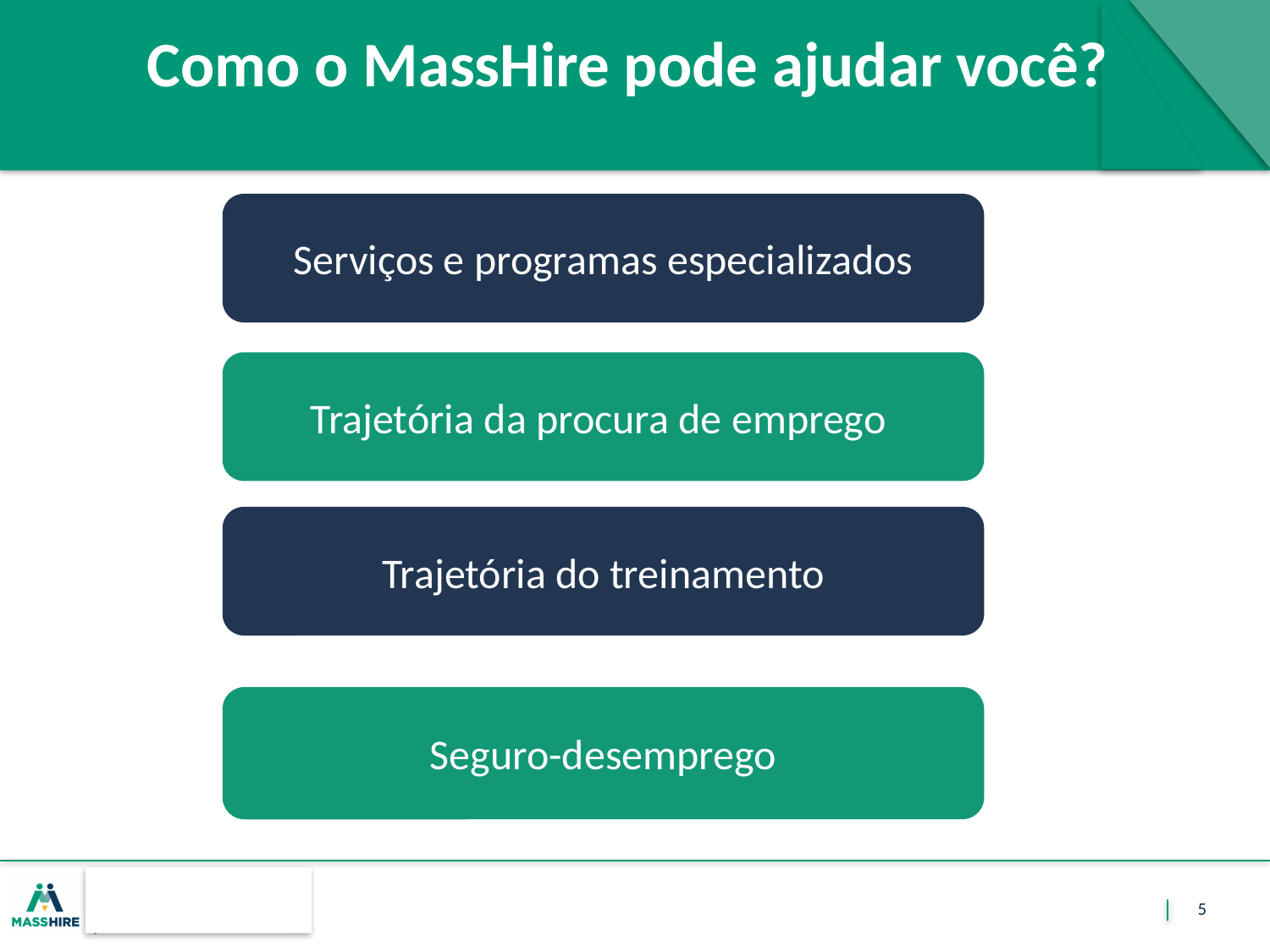

# Como o MassHire pode ajudar você?
Serviços e programas especializados
Trajetória da procura de emprego
Trajetória do treinamento
Seguro-desemprego
5